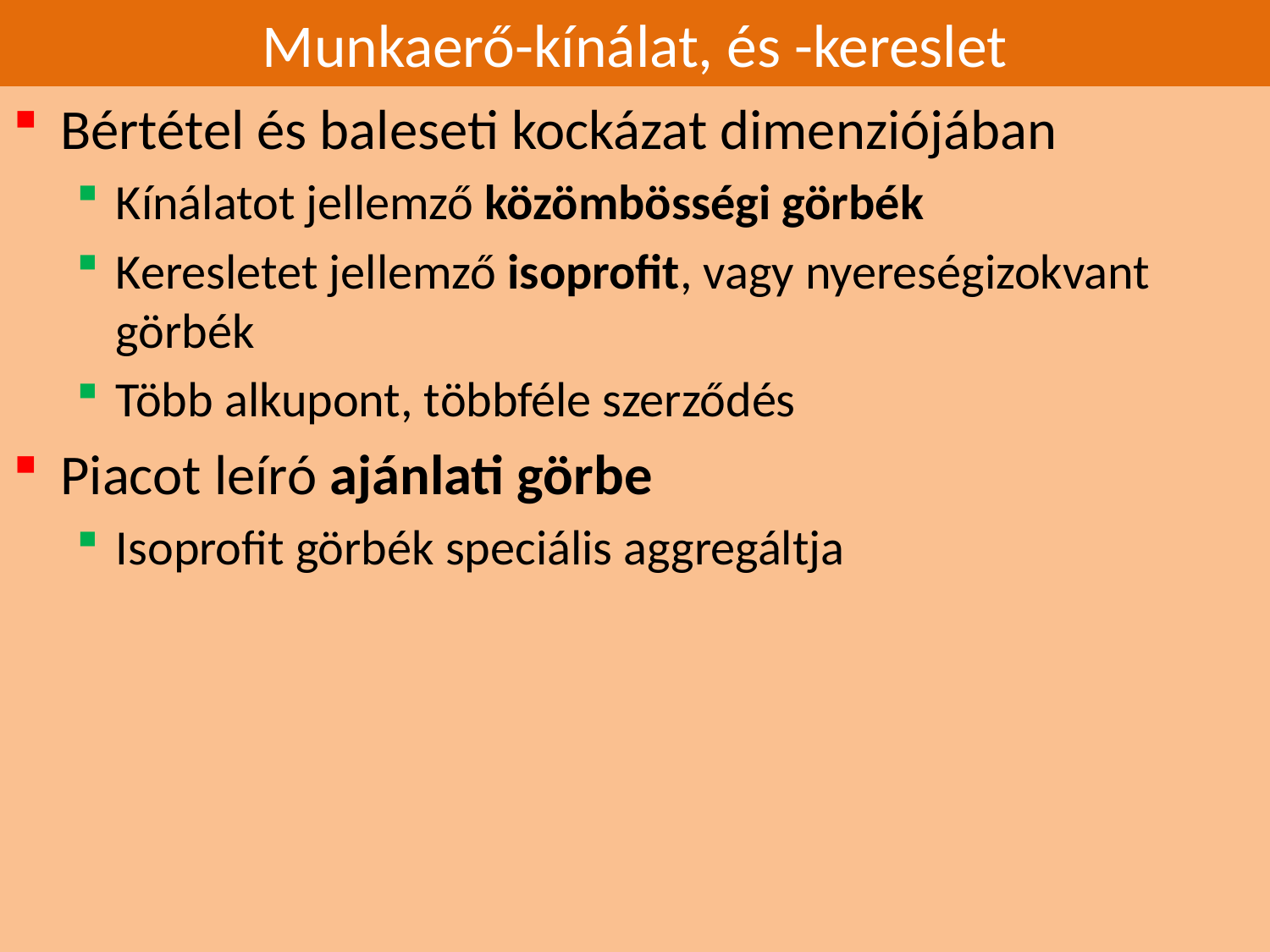

# Munkaerő-kínálat, és -kereslet
Bértétel és baleseti kockázat dimenziójában
Kínálatot jellemző közömbösségi görbék
Keresletet jellemző isoprofit, vagy nyereségizokvant görbék
Több alkupont, többféle szerződés
Piacot leíró ajánlati görbe
Isoprofit görbék speciális aggregáltja